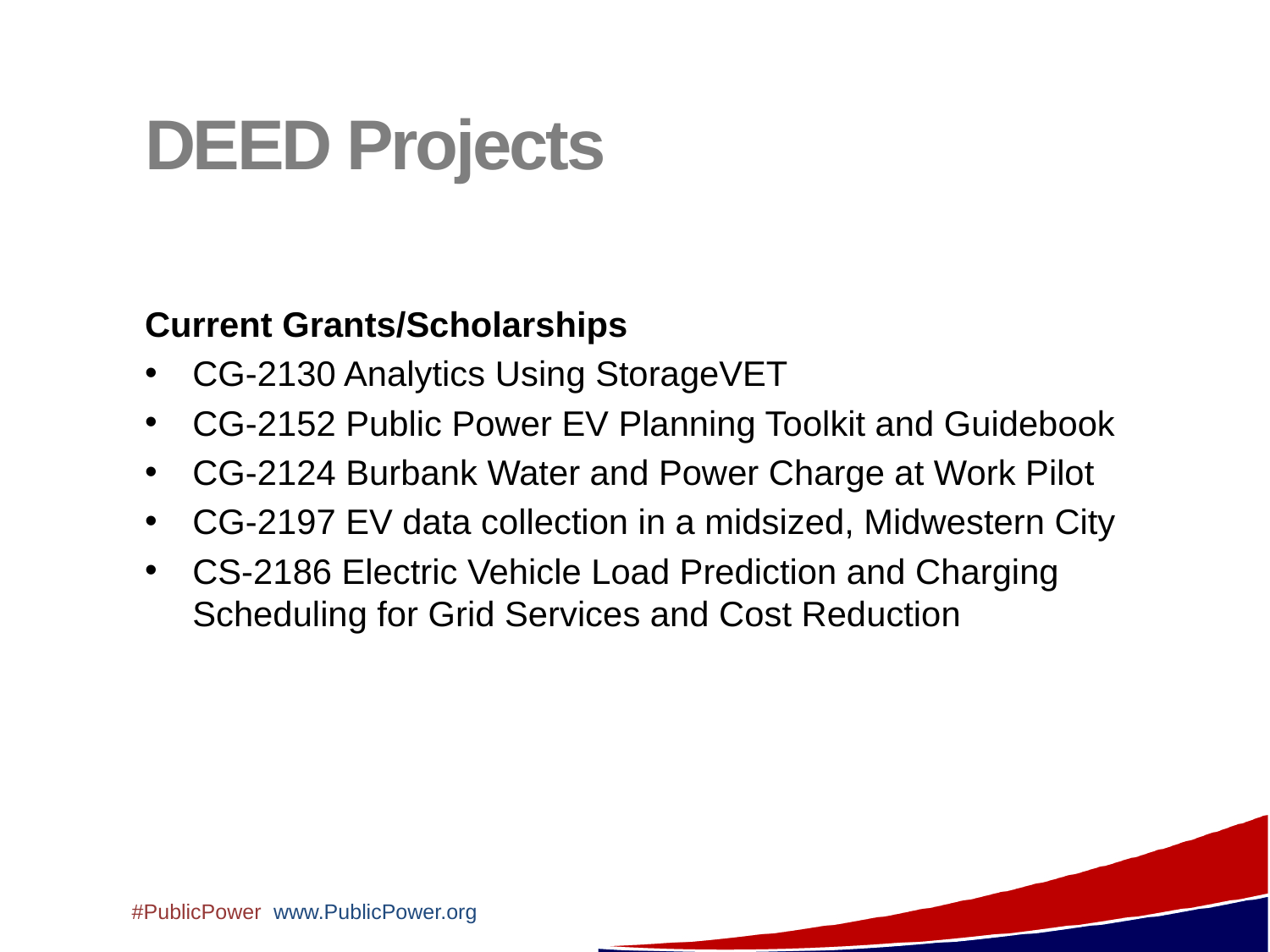

# DEED Projects
Current Grants/Scholarships
CG-2130 Analytics Using StorageVET
CG-2152 Public Power EV Planning Toolkit and Guidebook
CG-2124 Burbank Water and Power Charge at Work Pilot
CG-2197 EV data collection in a midsized, Midwestern City
CS-2186 Electric Vehicle Load Prediction and Charging Scheduling for Grid Services and Cost Reduction